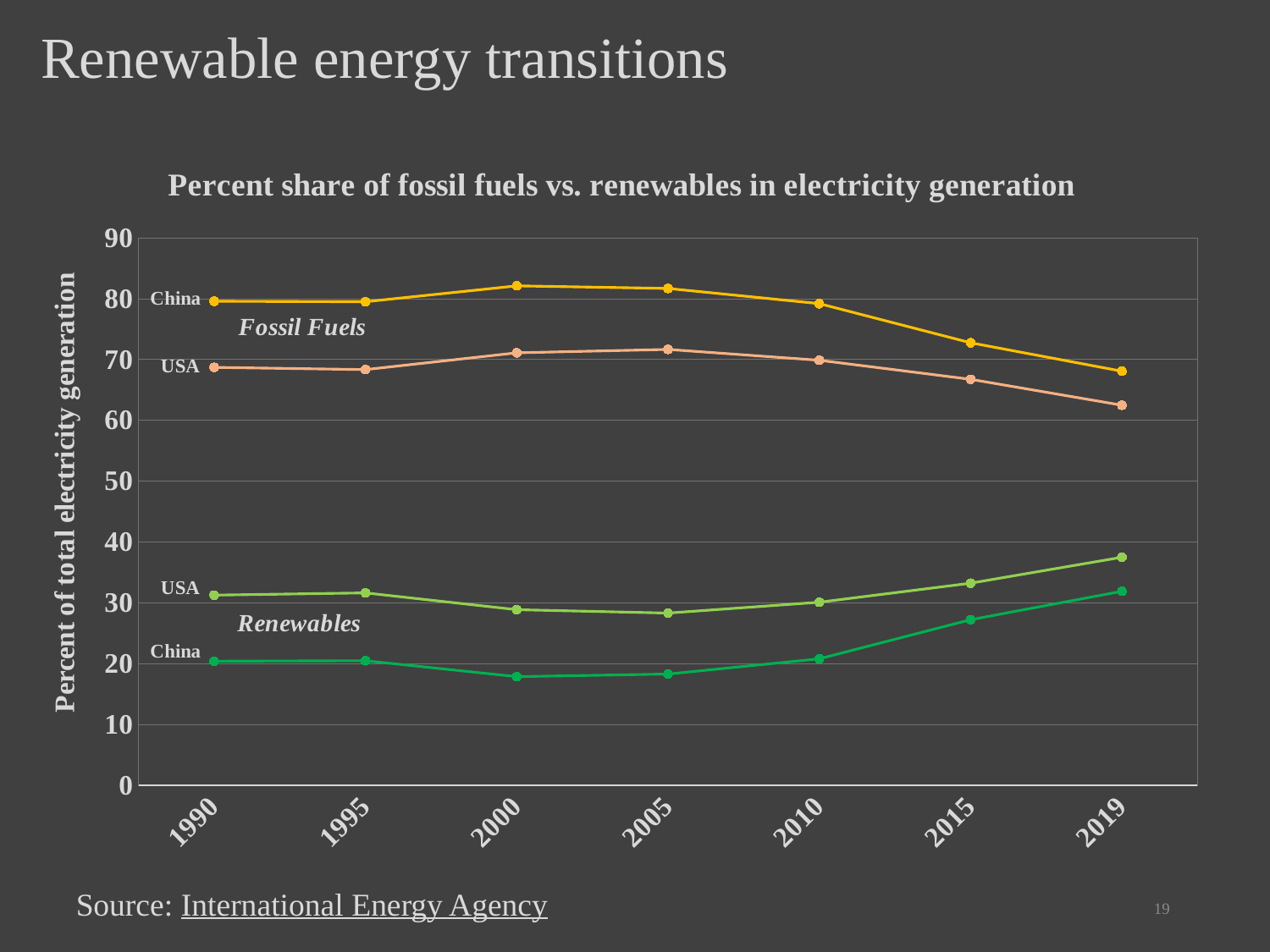

# Renewable energy transitions

### Chart: Percent share of fossil fuels vs. renewables in electricity generation

| Category |  |  |  |  |
|---|---|---|---|---|
| 1990 | 68.72402809 | 31.27597191 | 20.40793989 | 79.59206011 |
| 1995 | 68.35544597 | 31.64455403 | 20.48736301 | 79.51263699 |
| 2000 | 71.12032644 | 28.87967356 | 17.87402876 | 82.12597124 |
| 2005 | 71.67701976 | 28.32298024 | 18.29814922 | 81.70185078 |
| 2010 | 69.89146795 | 30.10853205 | 20.80255362 | 79.19744638 |
| 2015 | 66.76622288 | 33.23377712 | 27.2291478 | 72.7708522 |
| 2019 | 62.50352974 | 37.49647026 | 31.90663973 | 68.09336027 |
Source: International Energy Agency
19